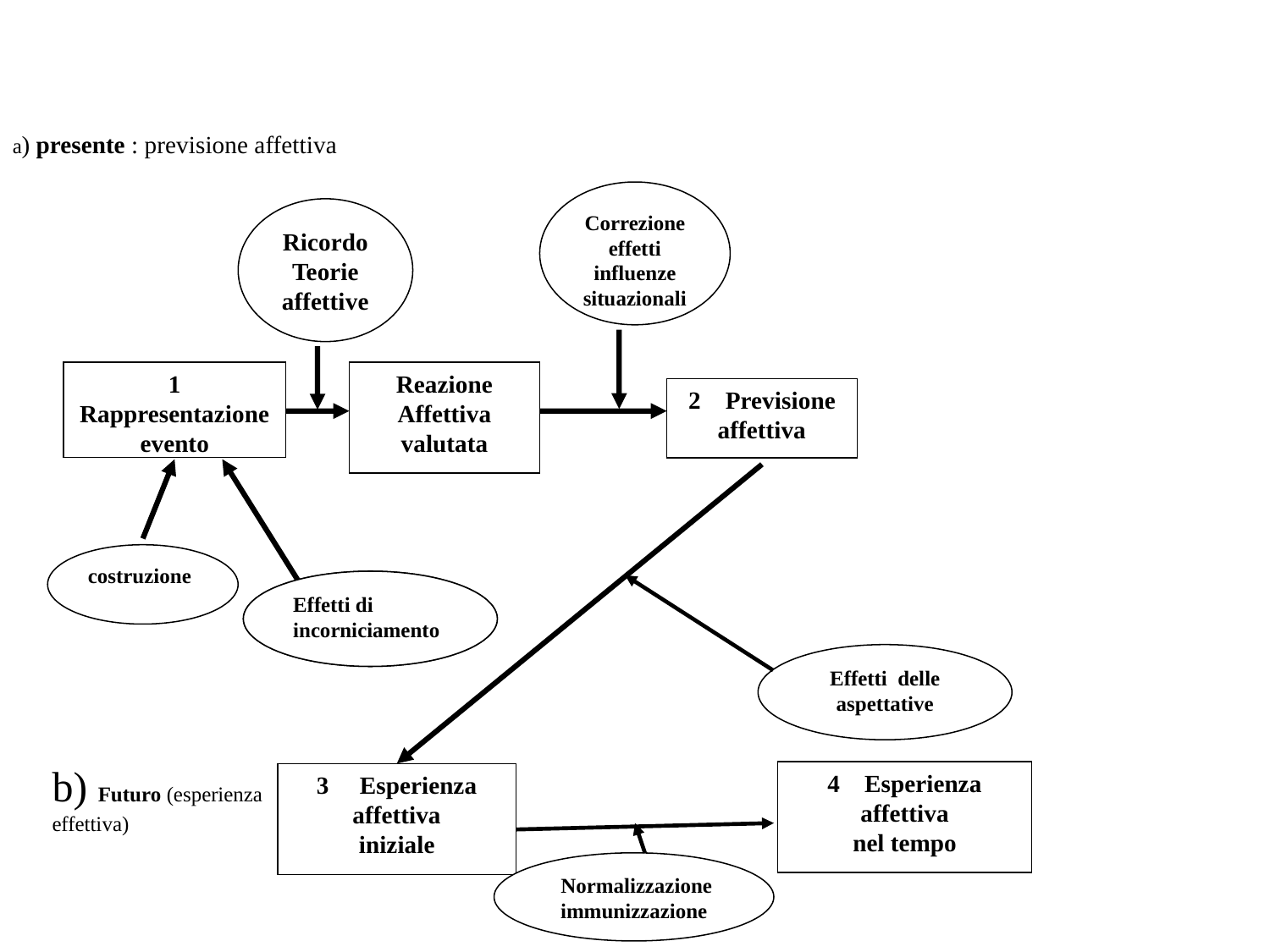

a) presente : previsione affettiva

Correzione effetti influenze situazionali

Ricordo
Teorie
affettive

1
Rappresentazione
evento

Reazione
Affettiva
valutata

2    Previsione
affettiva

costruzione

Effetti di
incorniciamento

Effetti di
incorniciamento

Effetti  delle
aspettative
b) Futuro (esperienza effettiva)
4    Esperienza
affettiva
nel tempo

3     Esperienza
affettiva
iniziale

 Normalizzazione
immunizzazione